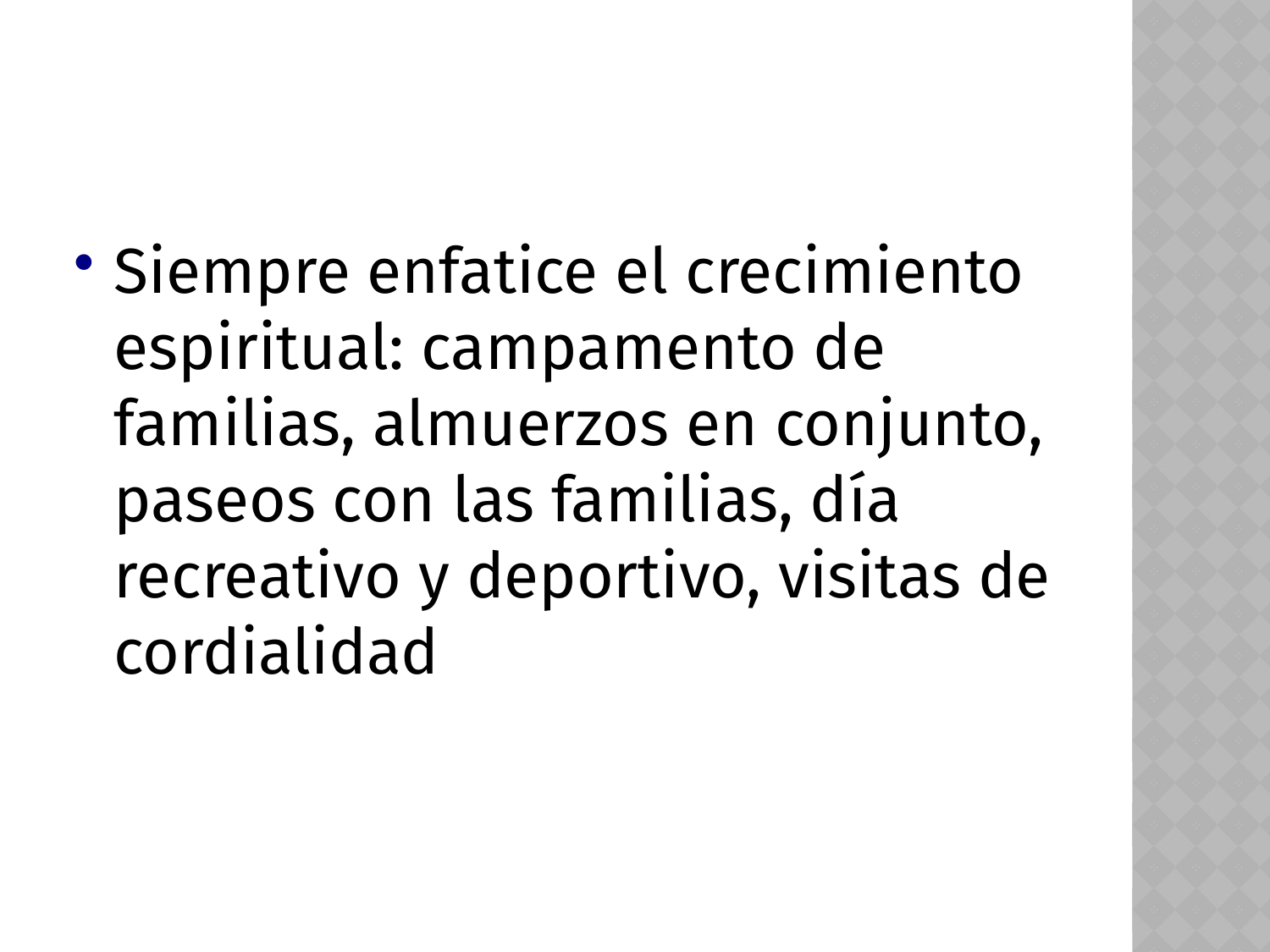

Siempre enfatice el crecimiento espiritual: campamento de familias, almuerzos en conjunto, paseos con las familias, día recreativo y deportivo, visitas de cordialidad